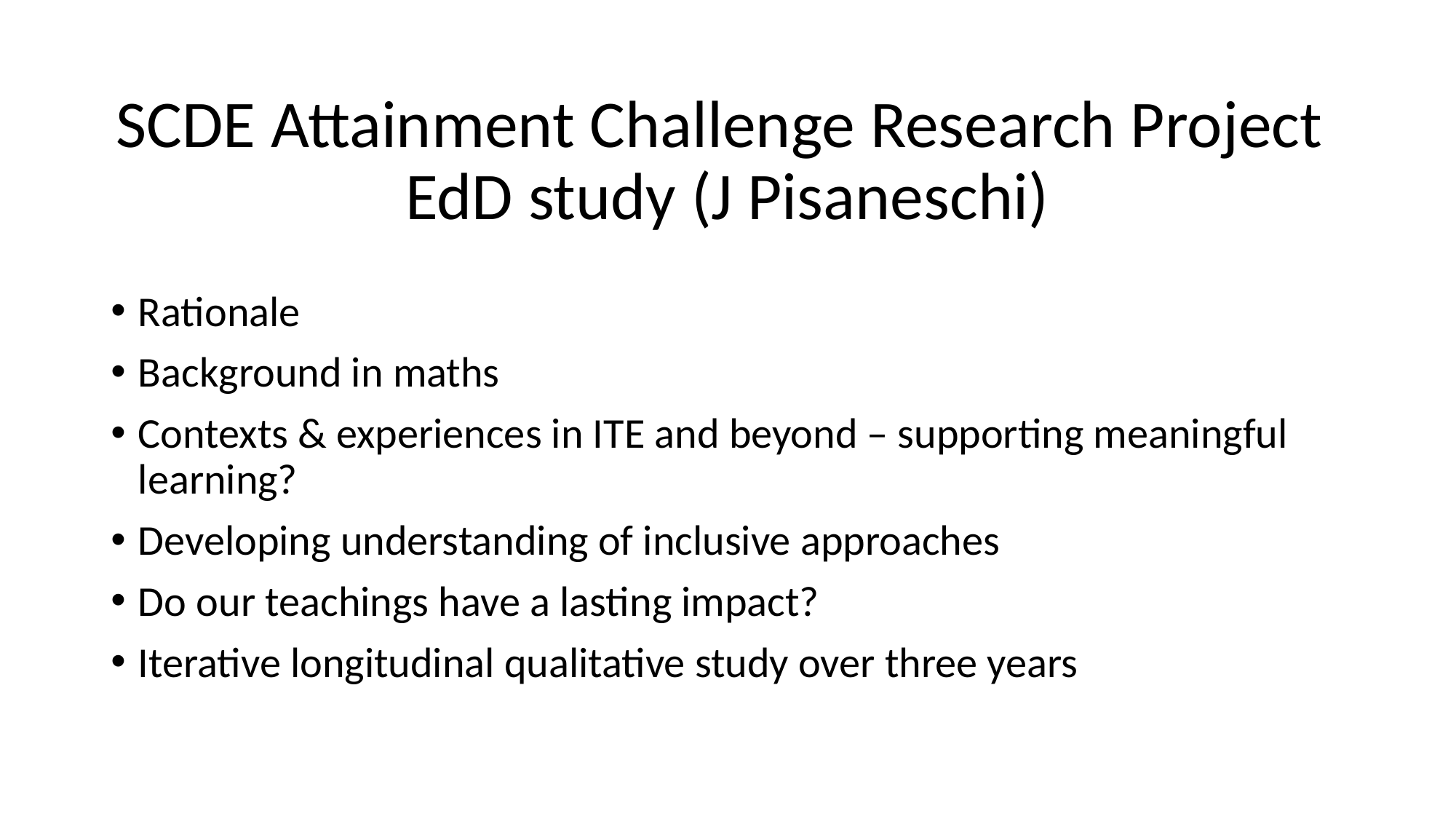

# SCDE Attainment Challenge Research Project EdD study (J Pisaneschi)

Rationale
Background in maths
Contexts & experiences in ITE and beyond – supporting meaningful learning?
Developing understanding of inclusive approaches
Do our teachings have a lasting impact?
Iterative longitudinal qualitative study over three years